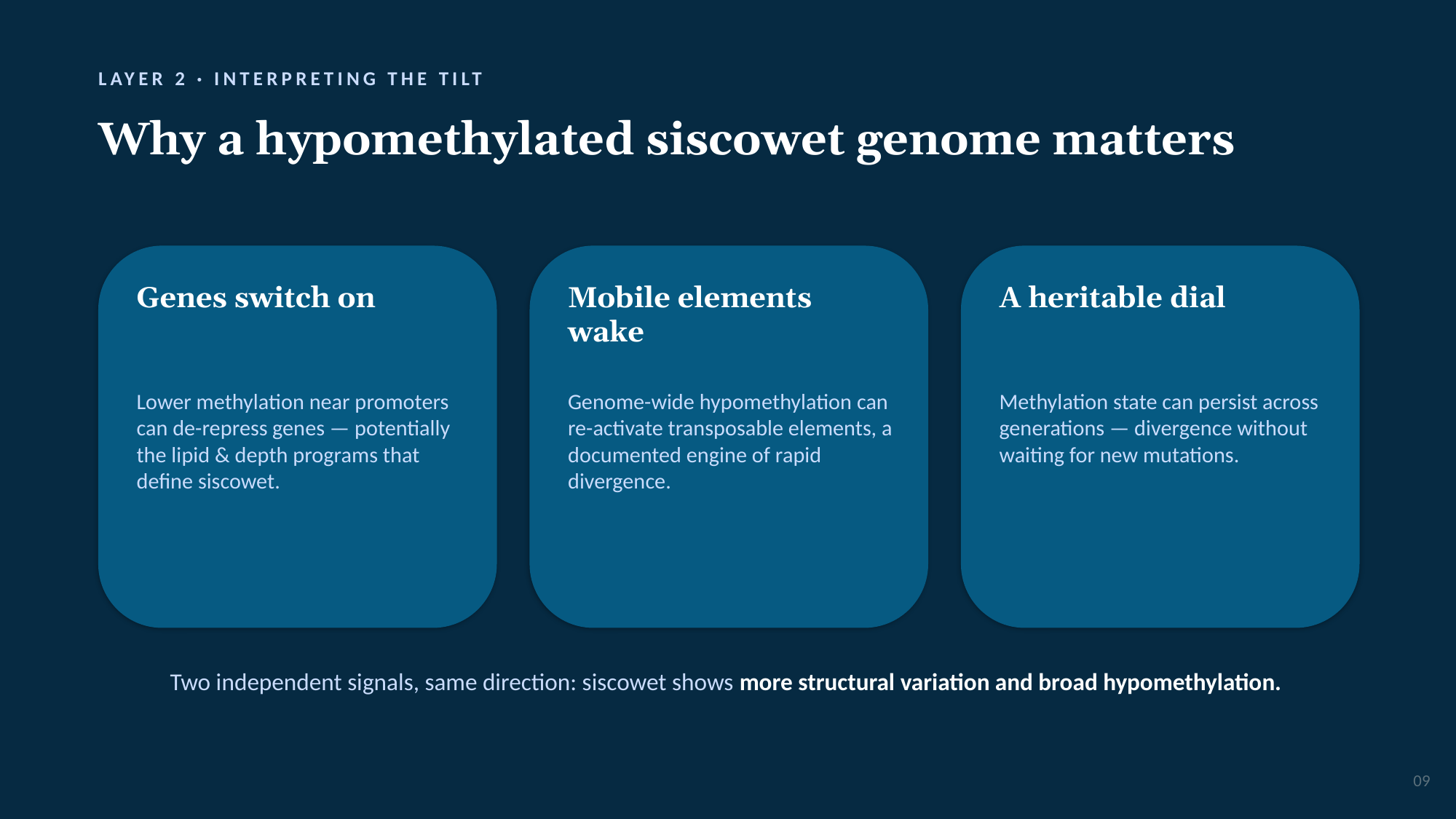

LAYER 2 · INTERPRETING THE TILT
Why a hypomethylated siscowet genome matters

Genes switch on
Mobile elements wake
A heritable dial
Lower methylation near promoters can de-repress genes — potentially the lipid & depth programs that define siscowet.
Genome-wide hypomethylation can re-activate transposable elements, a documented engine of rapid divergence.
Methylation state can persist across generations — divergence without waiting for new mutations.
Two independent signals, same direction: siscowet shows more structural variation and broad hypomethylation.
09